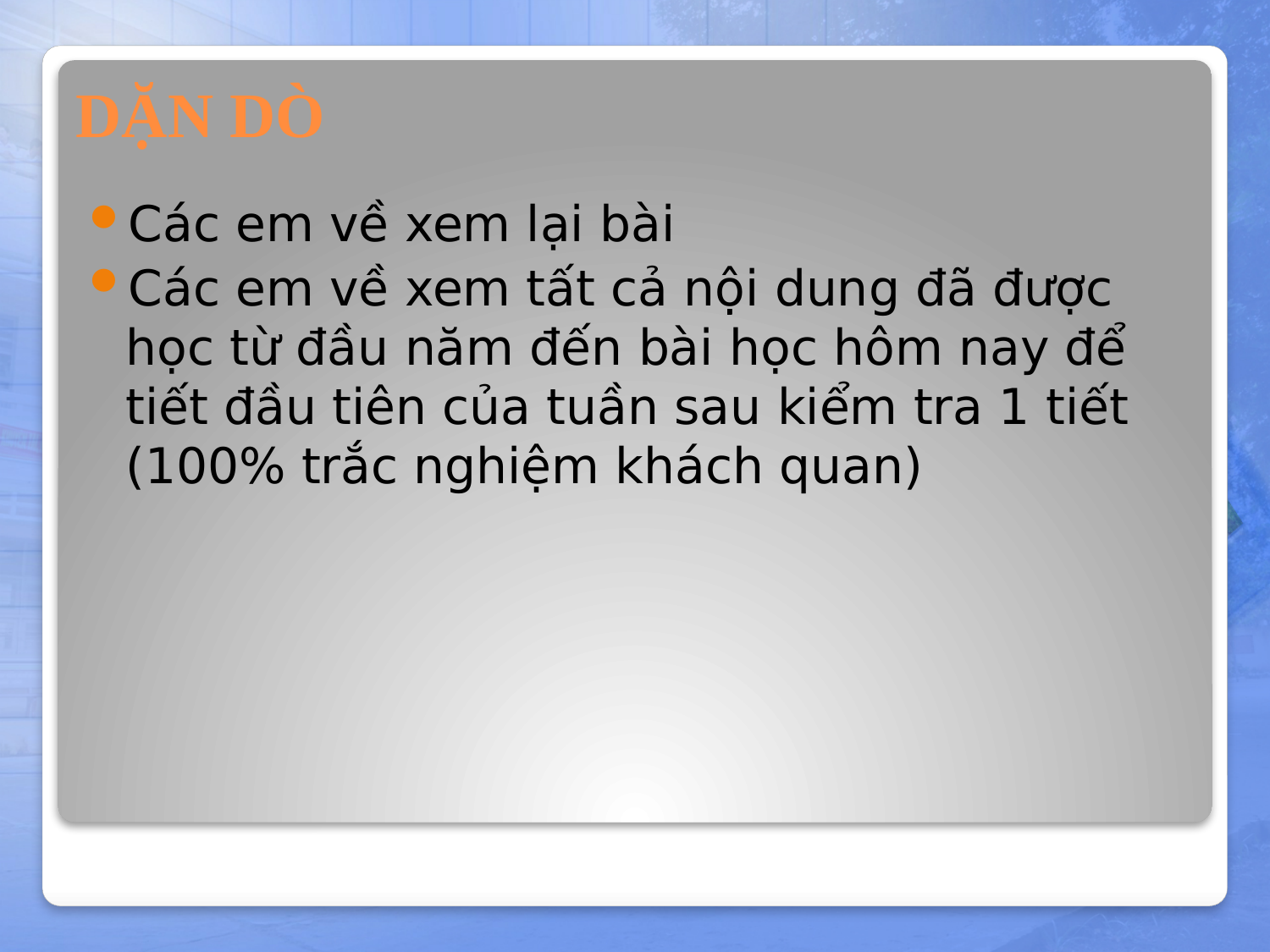

# DẶN DÒ
Các em về xem lại bài
Các em về xem tất cả nội dung đã được học từ đầu năm đến bài học hôm nay để tiết đầu tiên của tuần sau kiểm tra 1 tiết (100% trắc nghiệm khách quan)